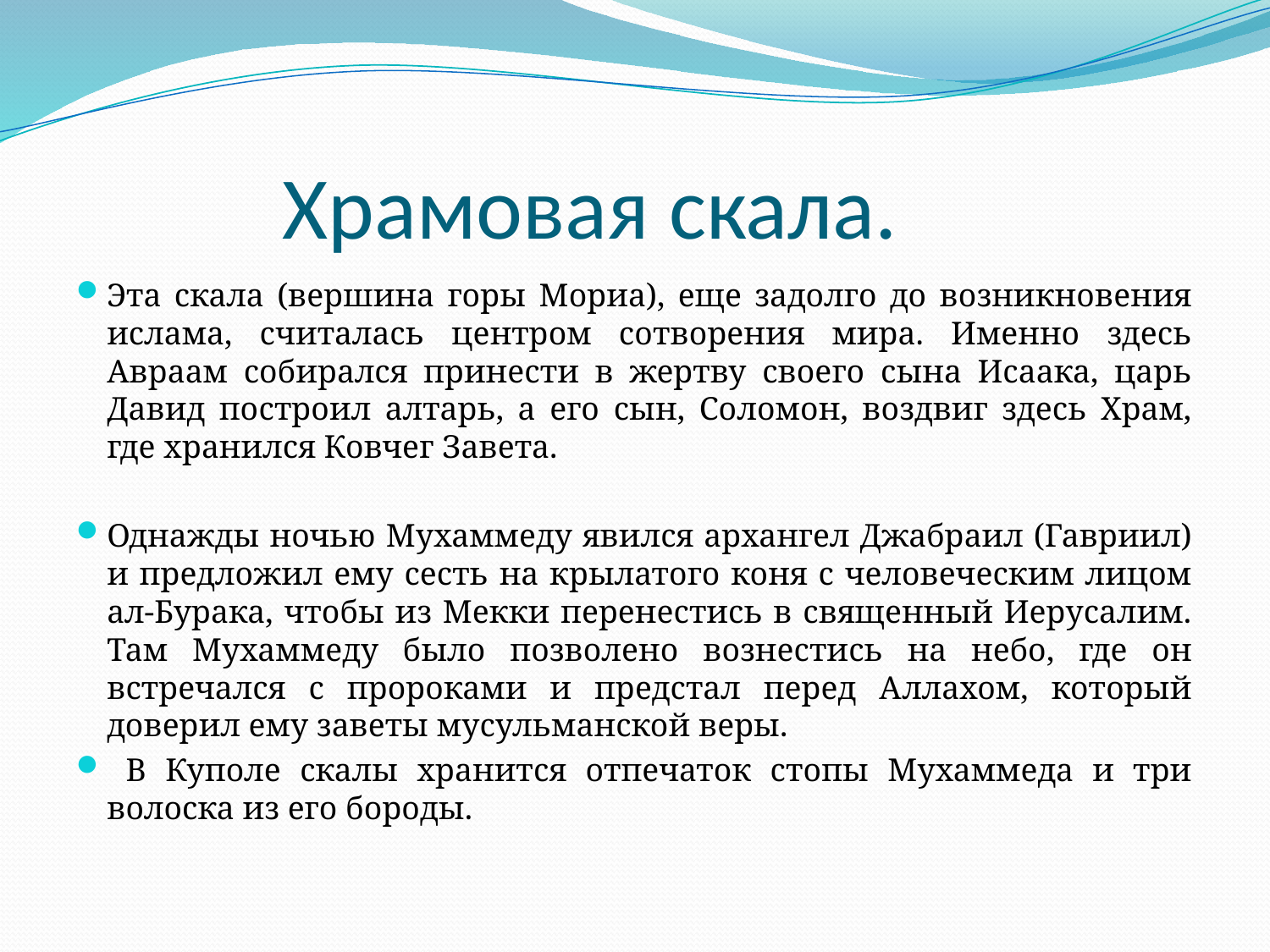

# Храмовая скала.
Эта скала (вершина горы Мориа), еще задолго до возникновения ислама, считалась центром сотворения мира. Именно здесь Авраам собирался принести в жертву своего сына Исаака, царь Давид построил алтарь, а его сын, Соломон, воздвиг здесь Храм, где хранился Ковчег Завета.

Однажды ночью Мухаммеду явился архангел Джабраил (Гавриил) и предложил ему сесть на крылатого коня с человеческим лицом ал-Бурака, чтобы из Мекки перенестись в священный Иерусалим. Там Мухаммеду было позволено вознестись на небо, где он встречался с пророками и предстал перед Аллахом, который доверил ему заветы мусульманской веры.
 В Куполе скалы хранится отпечаток стопы Мухаммеда и три волоска из его бороды.